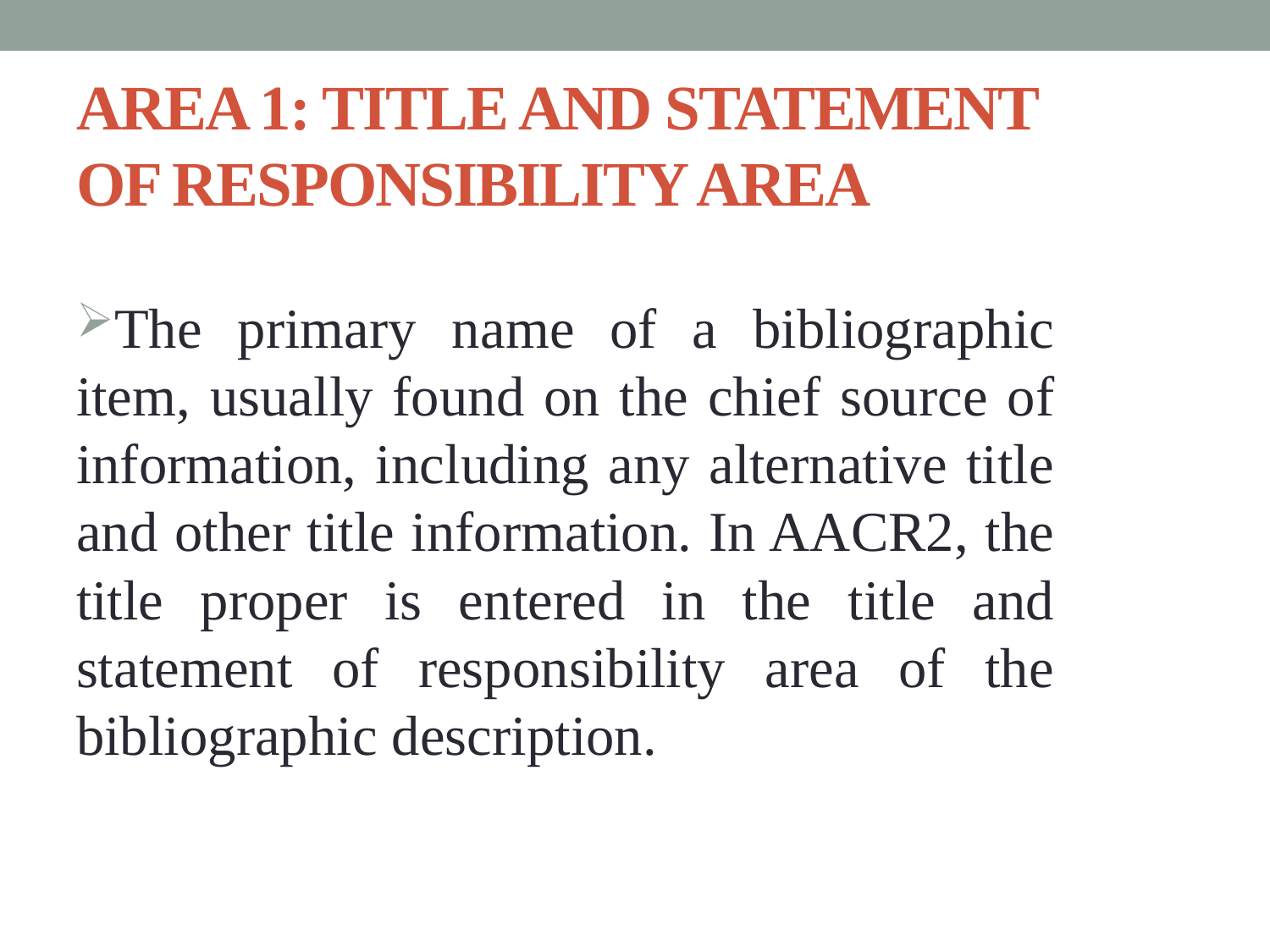

# AREA 1: TITLE AND STATEMENT OF RESPONSIBILITY AREA
The primary name of a bibliographic item, usually found on the chief source of information, including any alternative title and other title information. In AACR2, the title proper is entered in the title and statement of responsibility area of the bibliographic description.